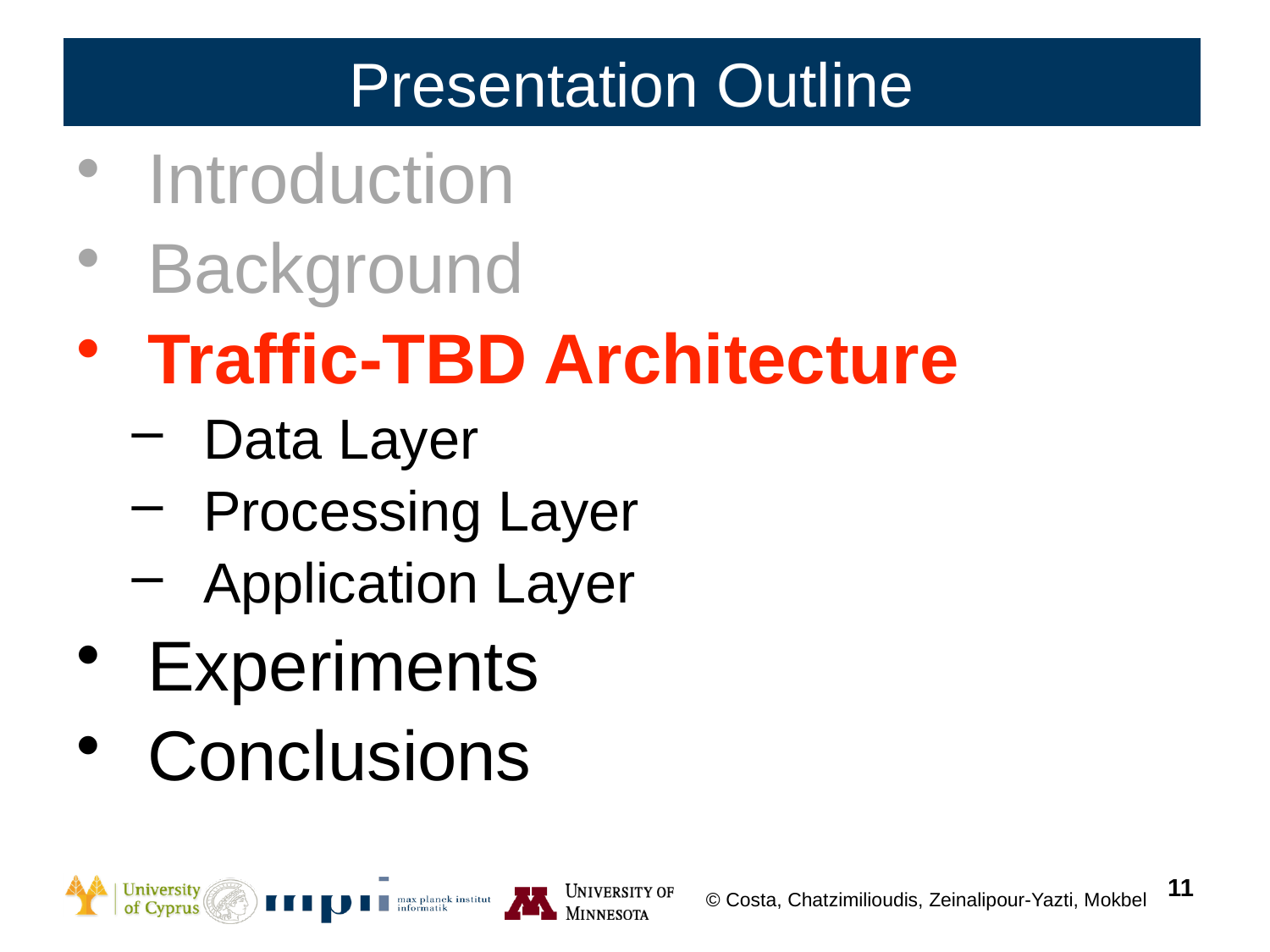

# Presentation Outline
Introduction
Background
Traffic-TBD Architecture
Data Layer
Processing Layer
Application Layer
Experiments
Conclusions